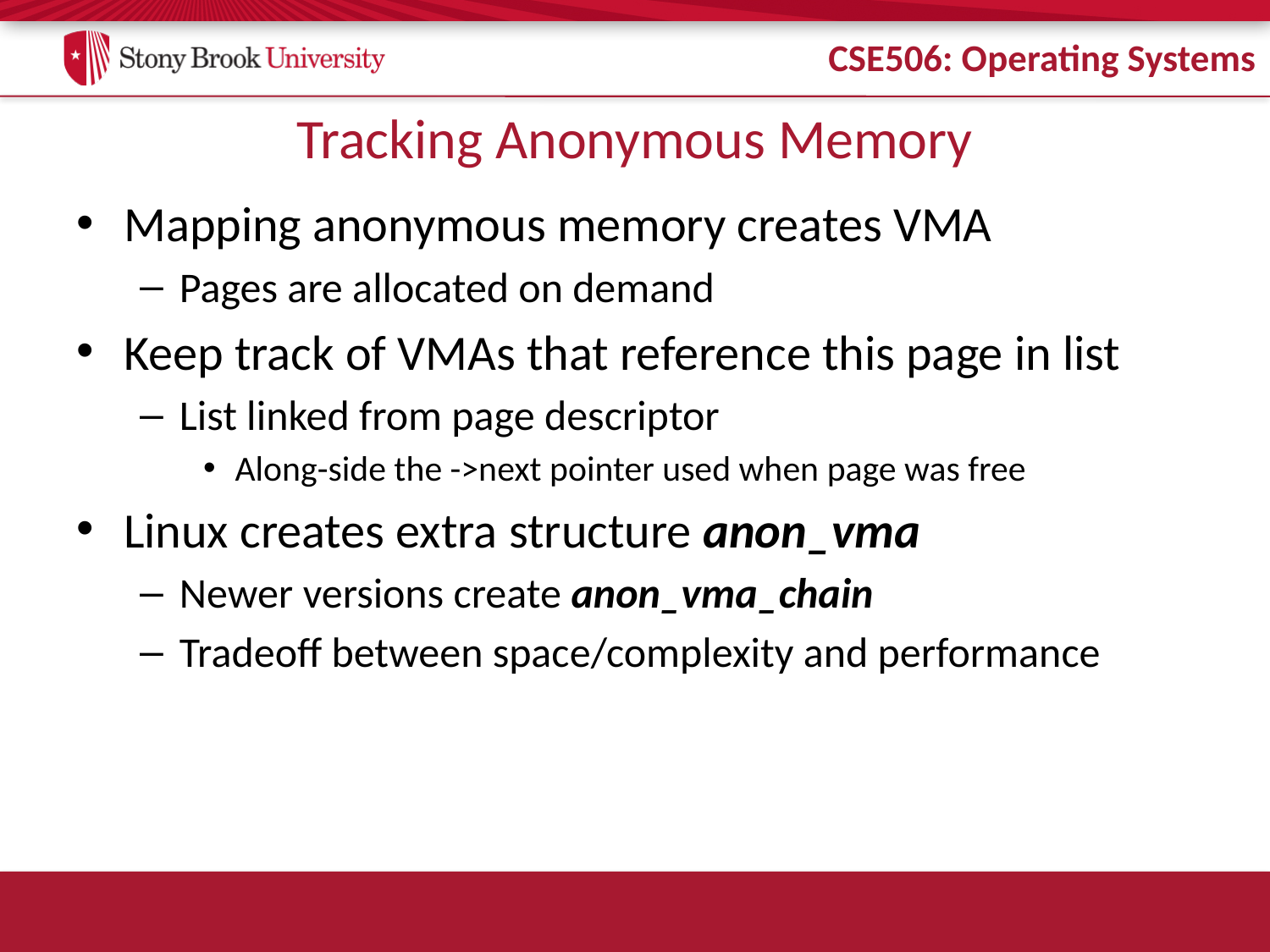

# Tracking Anonymous Memory
Mapping anonymous memory creates VMA
Pages are allocated on demand
Keep track of VMAs that reference this page in list
List linked from page descriptor
Along-side the ->next pointer used when page was free
Linux creates extra structure anon_vma
Newer versions create anon_vma_chain
Tradeoff between space/complexity and performance